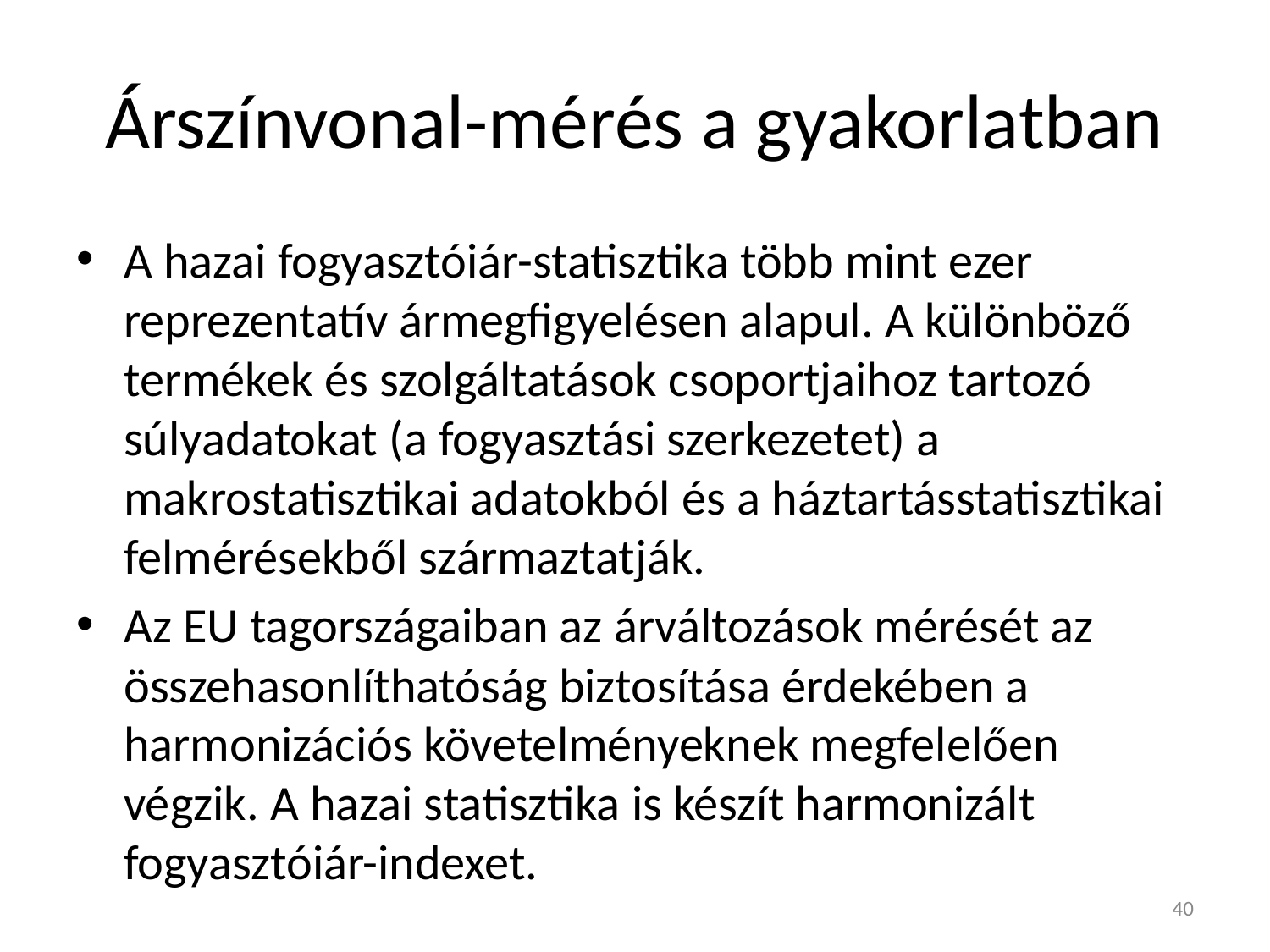

# Árszínvonal-mérés a gyakorlatban
A hazai fogyasztóiár-statisztika több mint ezer reprezentatív ármegfigyelésen alapul. A különböző termékek és szolgáltatások csoportjaihoz tartozó súlyadatokat (a fogyasztási szerkezetet) a makrostatisztikai adatokból és a háztartásstatisztikai felmérésekből származtatják.
Az EU tagországaiban az árváltozások mérését az összehasonlíthatóság biztosítása érdekében a harmonizációs követelményeknek megfelelően végzik. A hazai statisztika is készít harmonizált fogyasztóiár-indexet.
40